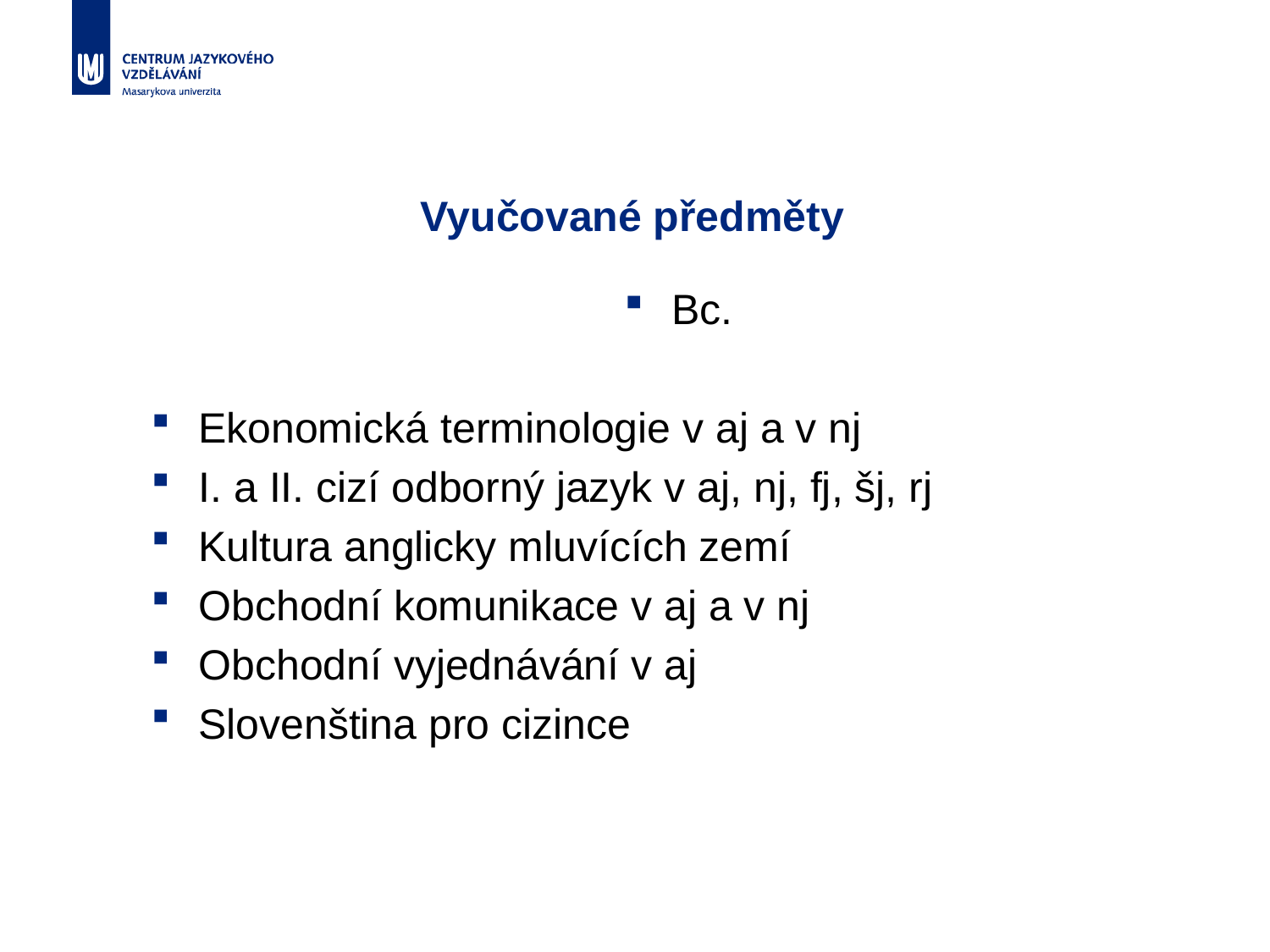

# Vyučované předměty

Bc.

Ekonomická terminologie v aj a v nj
I. a II. cizí odborný jazyk v aj, nj, fj, šj, rj
Kultura anglicky mluvících zemí
Obchodní komunikace v aj a v nj
Obchodní vyjednávání v aj
Slovenština pro cizince